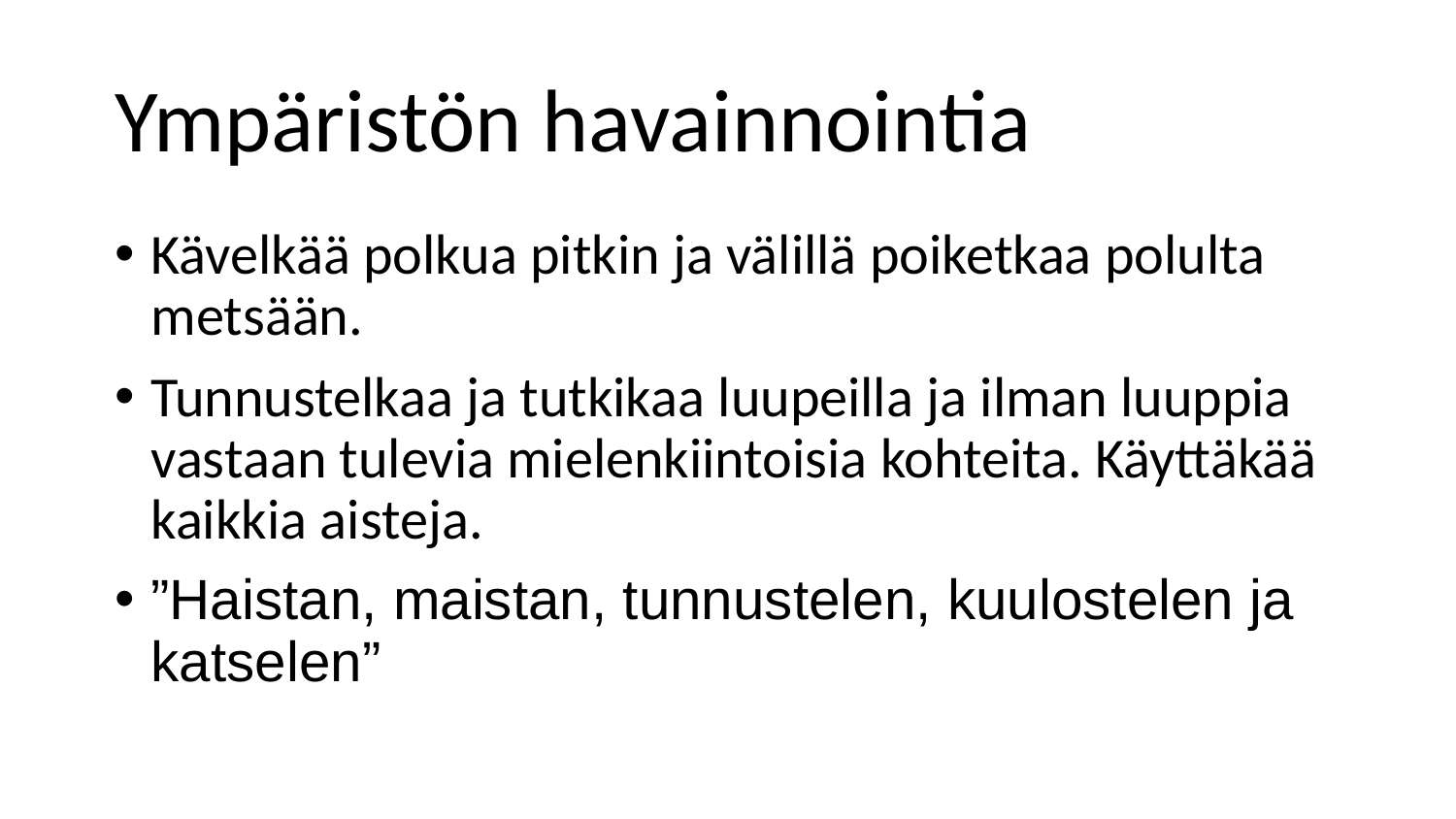

# Ympäristön havainnointia
Kävelkää polkua pitkin ja välillä poiketkaa polulta metsään.
Tunnustelkaa ja tutkikaa luupeilla ja ilman luuppia vastaan tulevia mielenkiintoisia kohteita. Käyttäkää kaikkia aisteja.
”Haistan, maistan, tunnustelen, kuulostelen ja katselen”